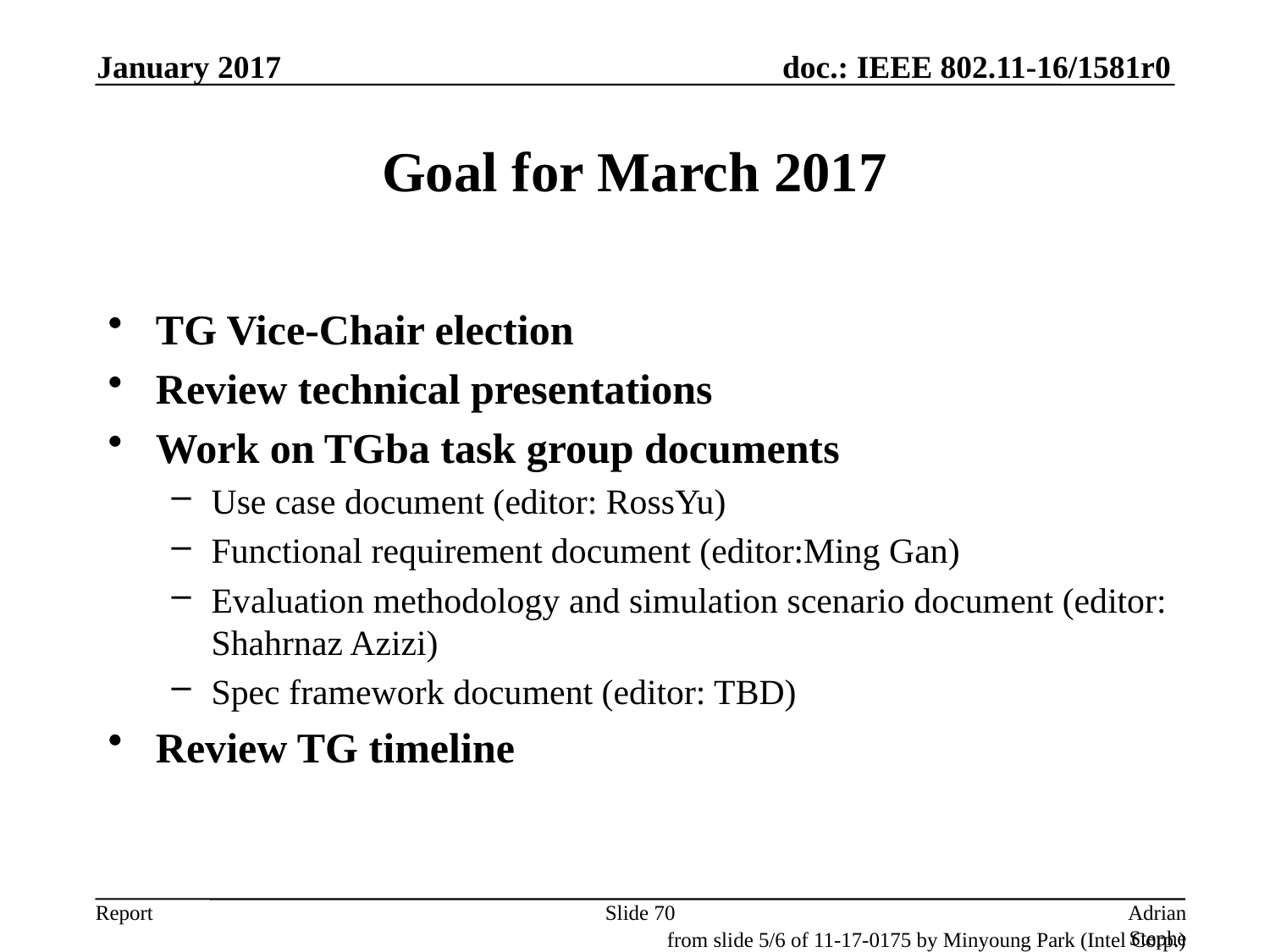

January 2017
# Goal for March 2017
TG Vice-Chair election
Review technical presentations
Work on TGba task group documents
Use case document (editor: RossYu)
Functional requirement document (editor:Ming Gan)
Evaluation methodology and simulation scenario document (editor: Shahrnaz Azizi)
Spec framework document (editor: TBD)
Review TG timeline

Slide 70
Adrian Stephens, Intel Corporation
from slide 5/6 of 11-17-0175 by Minyoung Park (Intel Corp.)